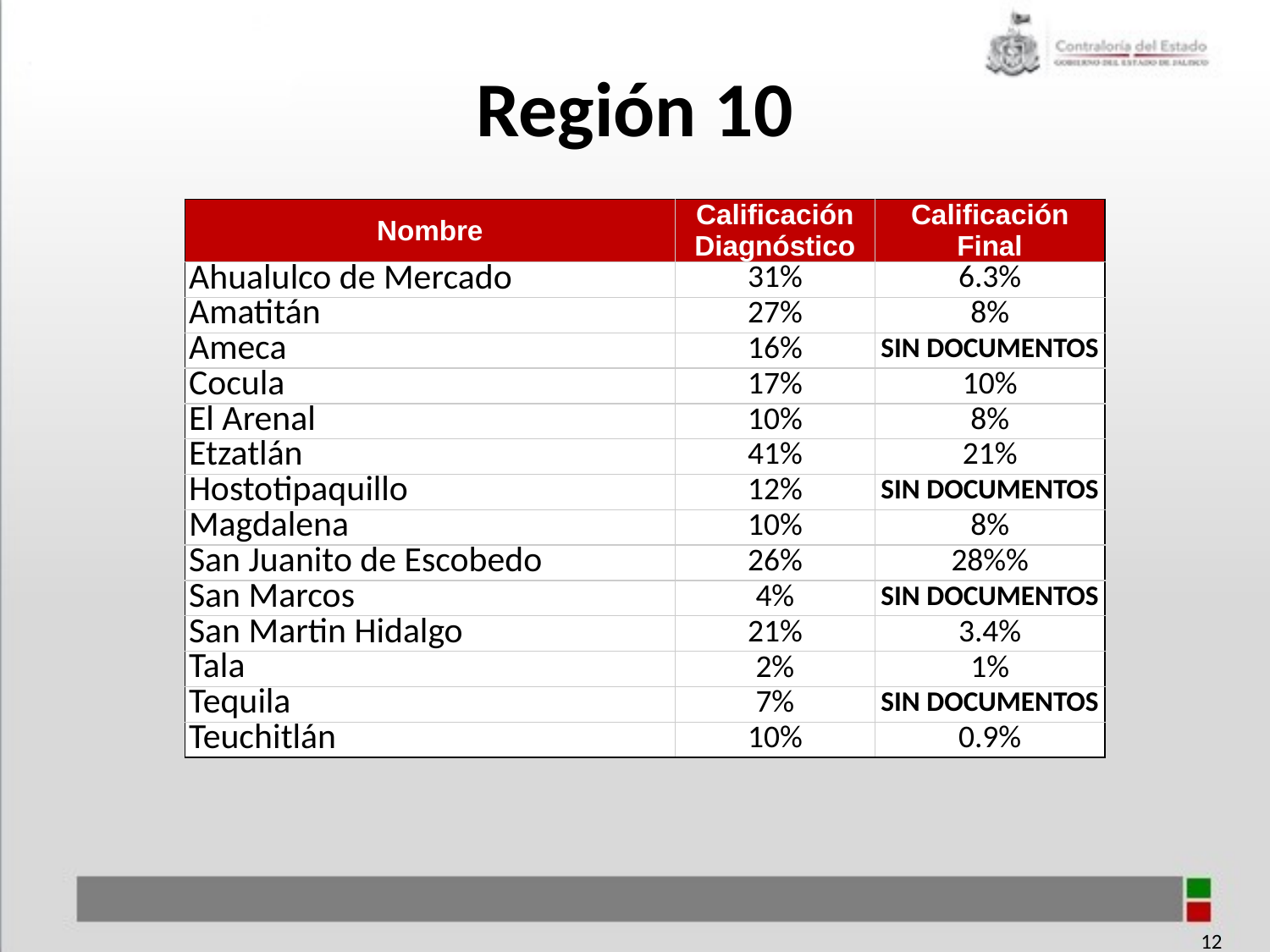

Región 10
| Nombre | Calificación Diagnóstico | Calificación Final |
| --- | --- | --- |
| Ahualulco de Mercado | 31% | 6.3% |
| Amatitán | 27% | 8% |
| Ameca | 16% | SIN DOCUMENTOS |
| Cocula | 17% | 10% |
| El Arenal | 10% | 8% |
| Etzatlán | 41% | 21% |
| Hostotipaquillo | 12% | SIN DOCUMENTOS |
| Magdalena | 10% | 8% |
| San Juanito de Escobedo | 26% | 28%% |
| San Marcos | 4% | SIN DOCUMENTOS |
| San Martin Hidalgo | 21% | 3.4% |
| Tala | 2% | 1% |
| Tequila | 7% | SIN DOCUMENTOS |
| Teuchitlán | 10% | 0.9% |
12